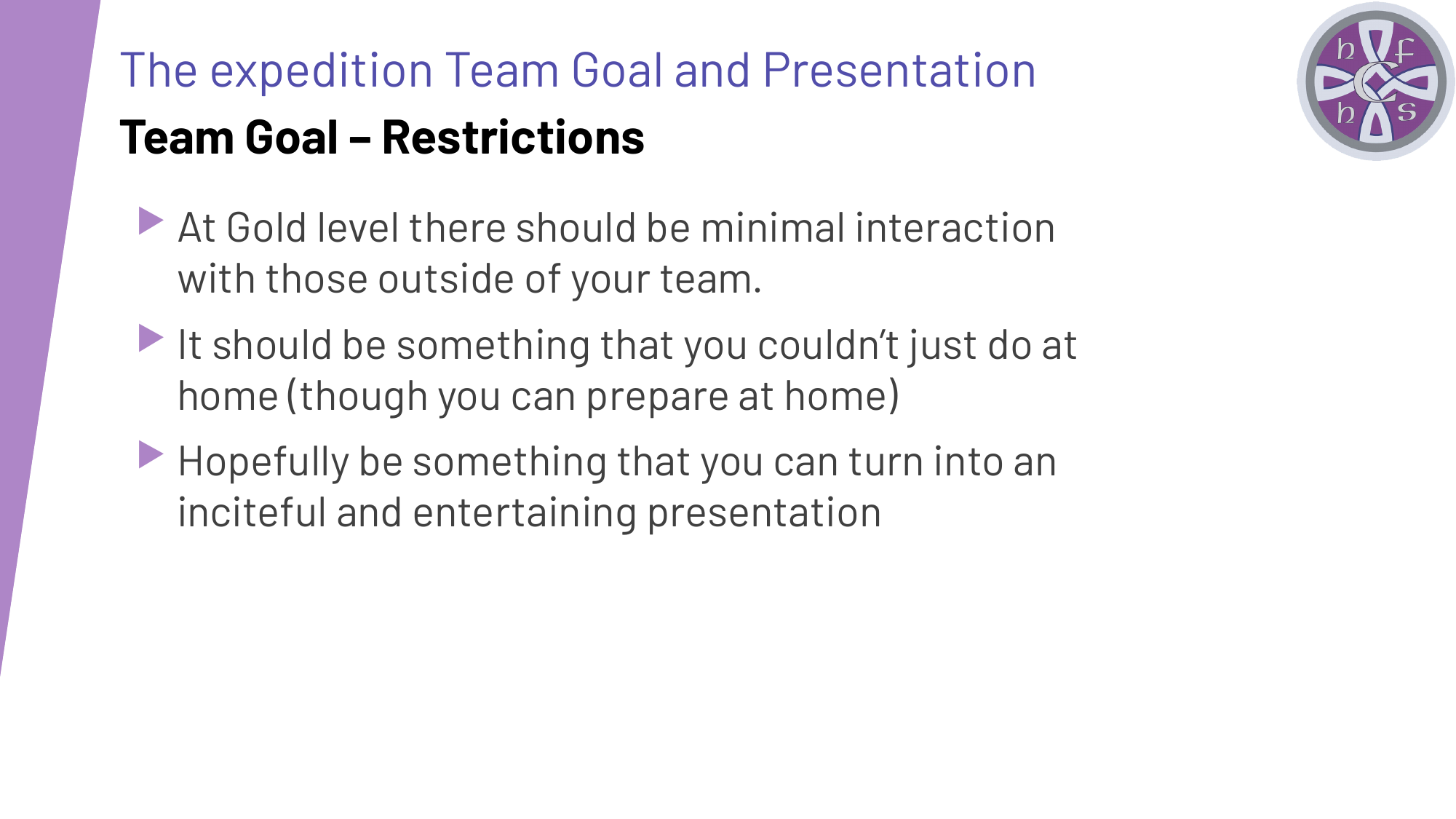

The expedition Team Goal and Presentation
# Team Goal – Restrictions
At Gold level there should be minimal interaction with those outside of your team.
It should be something that you couldn’t just do at home (though you can prepare at home)
Hopefully be something that you can turn into an inciteful and entertaining presentation